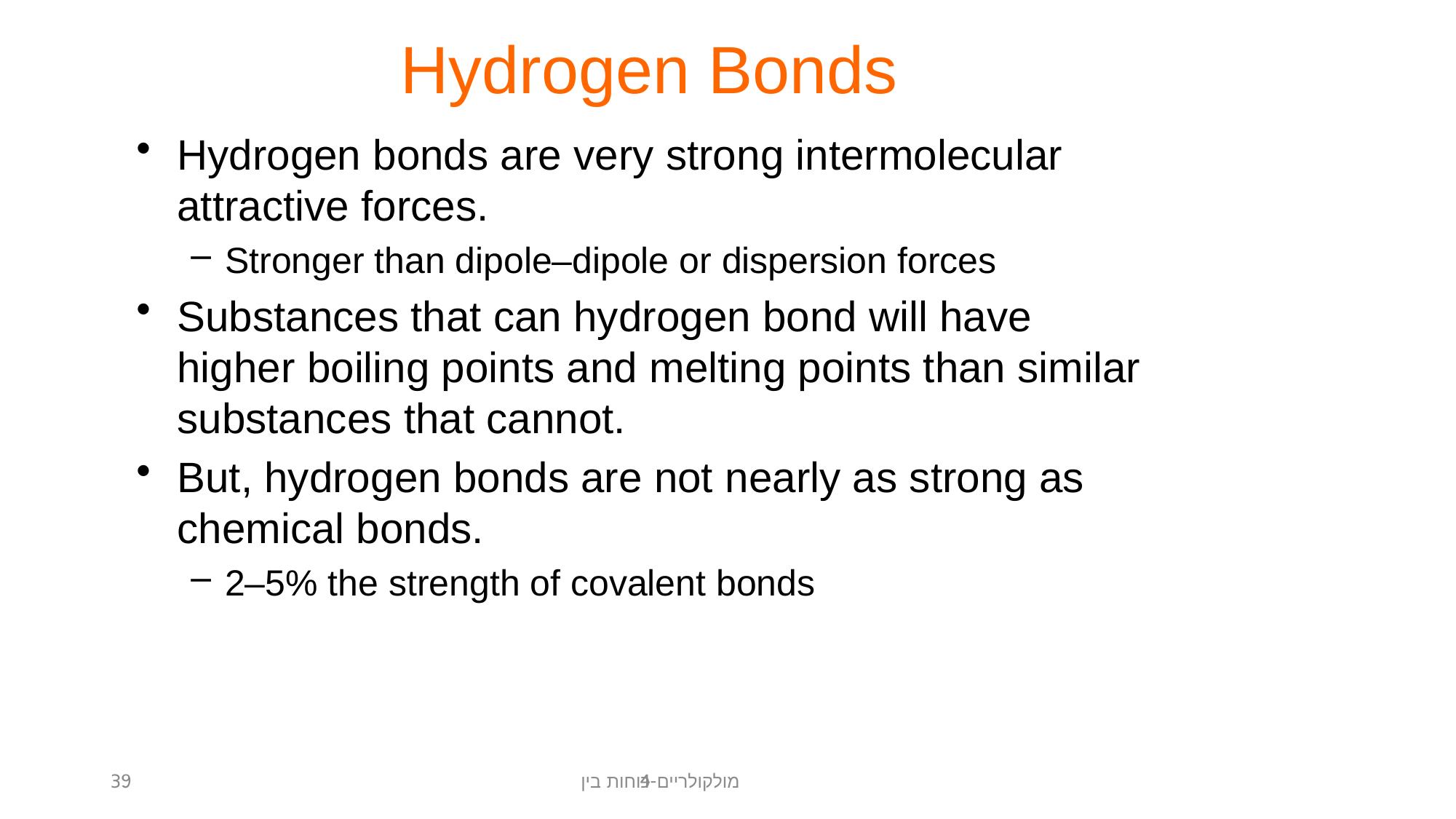

Hydrogen Bonds
Hydrogen bonds are very strong intermolecular attractive forces.
Stronger than dipole–dipole or dispersion forces
Substances that can hydrogen bond will have higher boiling points and melting points than similar substances that cannot.
But, hydrogen bonds are not nearly as strong as chemical bonds.
2–5% the strength of covalent bonds
39
4-כוחות בין מולקולריים